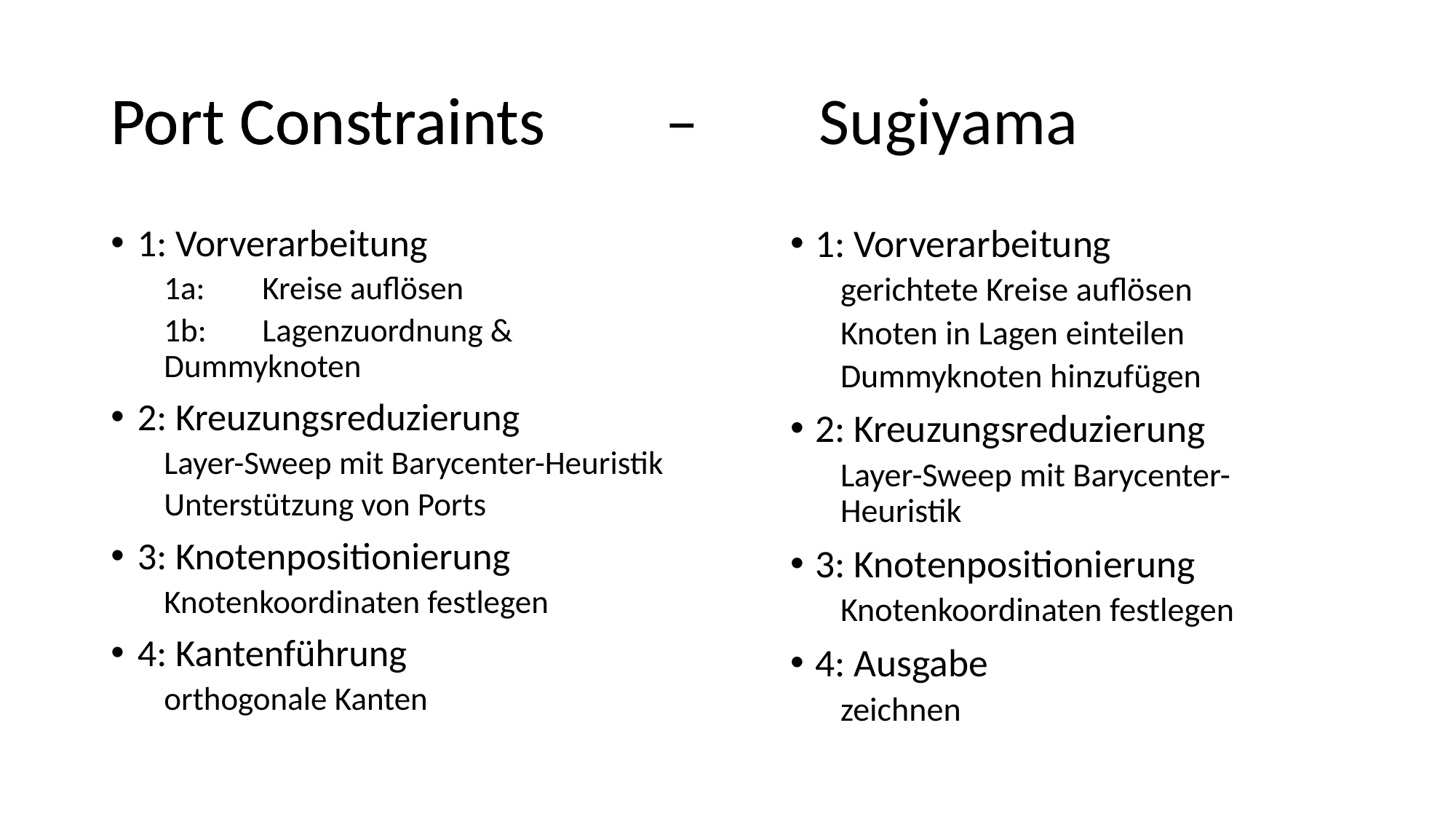

Port Constraints        –        Sugiyama
# Port Constraints
1: Vorverarbeitung
1a: 	Kreise auflösen
1b: 	Lagenzuordnung &
	Dummyknoten
2: Kreuzungsreduzierung
Layer-Sweep mit Barycenter-Heuristik
Unterstützung von Ports
3: Knotenpositionierung
Knotenkoordinaten festlegen
4: Kantenführung
orthogonale Kanten
1: Vorverarbeitung
gerichtete Kreise auflösen
Knoten in Lagen einteilen
Dummyknoten hinzufügen
2: Kreuzungsreduzierung
Layer-Sweep mit Barycenter-Heuristik
3: Knotenpositionierung
Knotenkoordinaten festlegen
4: Ausgabe
zeichnen
31